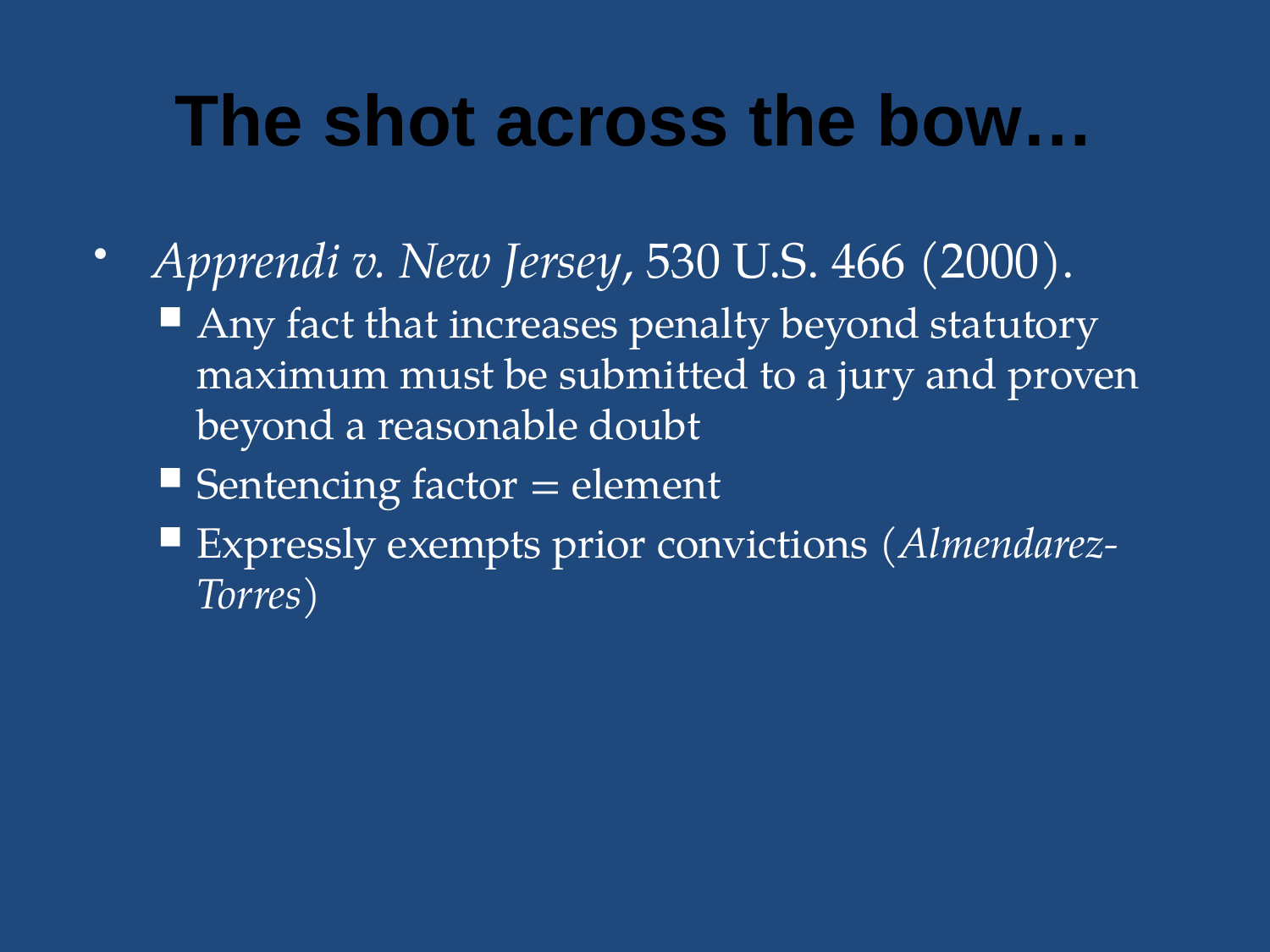

# The shot across the bow…
Apprendi v. New Jersey, 530 U.S. 466 (2000).
Any fact that increases penalty beyond statutory maximum must be submitted to a jury and proven beyond a reasonable doubt
Sentencing factor = element
Expressly exempts prior convictions (Almendarez-Torres)